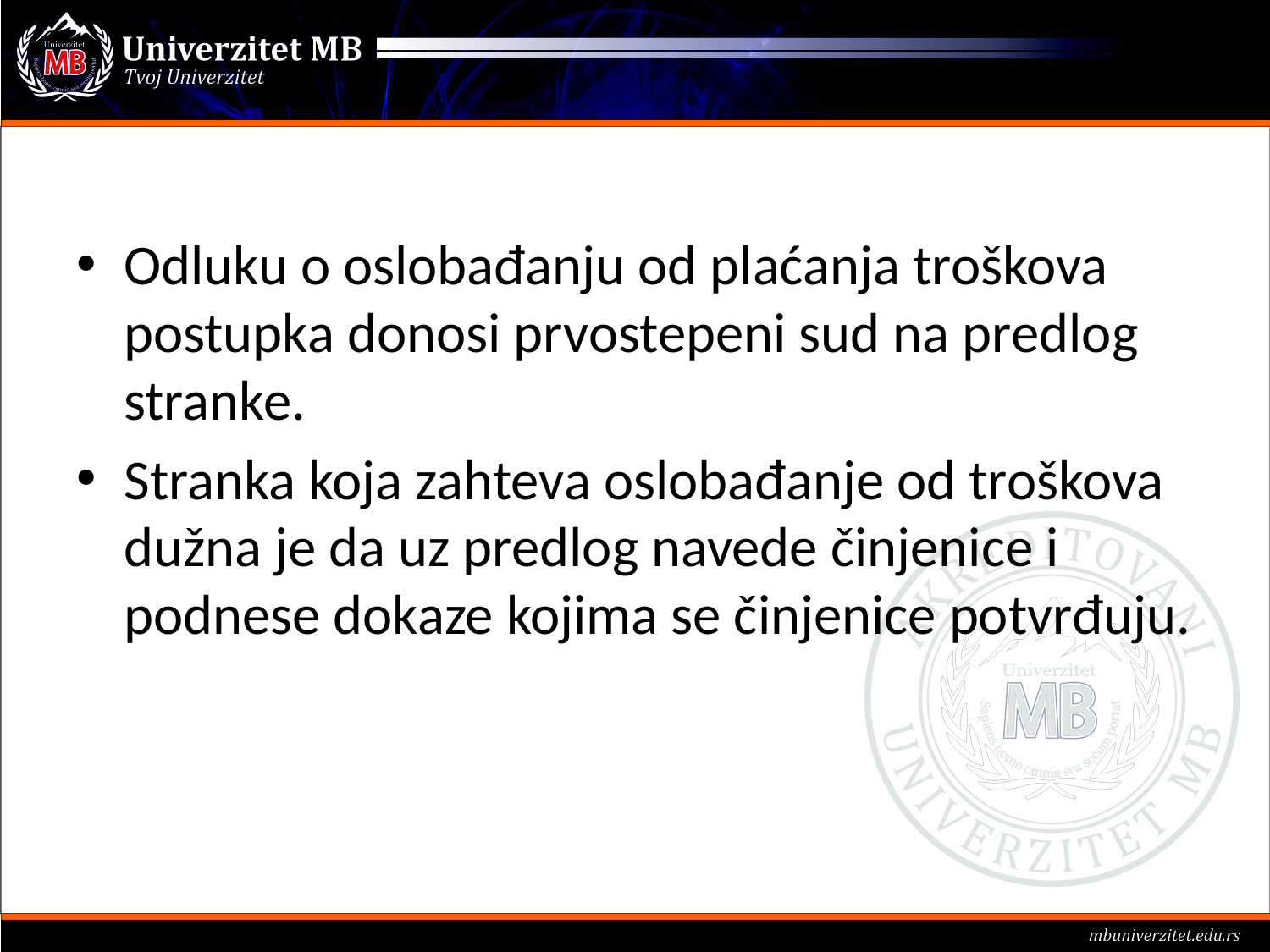

#
Odluku o oslobađanju od plaćanja troškova postupka donosi prvostepeni sud na predlog stranke.
Stranka koja zahteva oslobađanje od troškova dužna je da uz predlog navede činjenice i podnese dokaze kojima se činjenice potvrđuju.